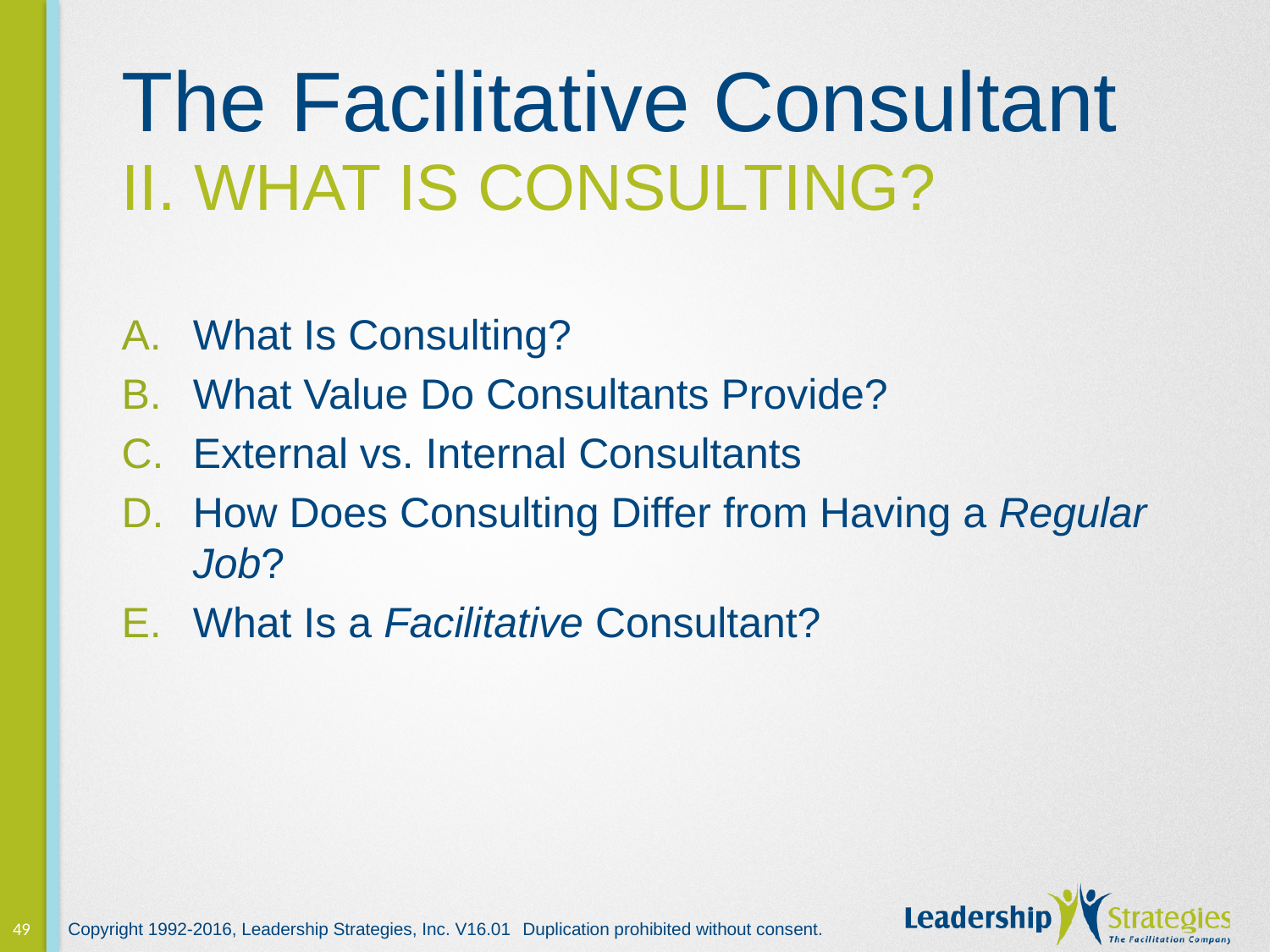

# The Facilitative Consultant
II. What is consulting?
What Is Consulting?
What Value Do Consultants Provide?
External vs. Internal Consultants
How Does Consulting Differ from Having a Regular Job?
What Is a Facilitative Consultant?

49